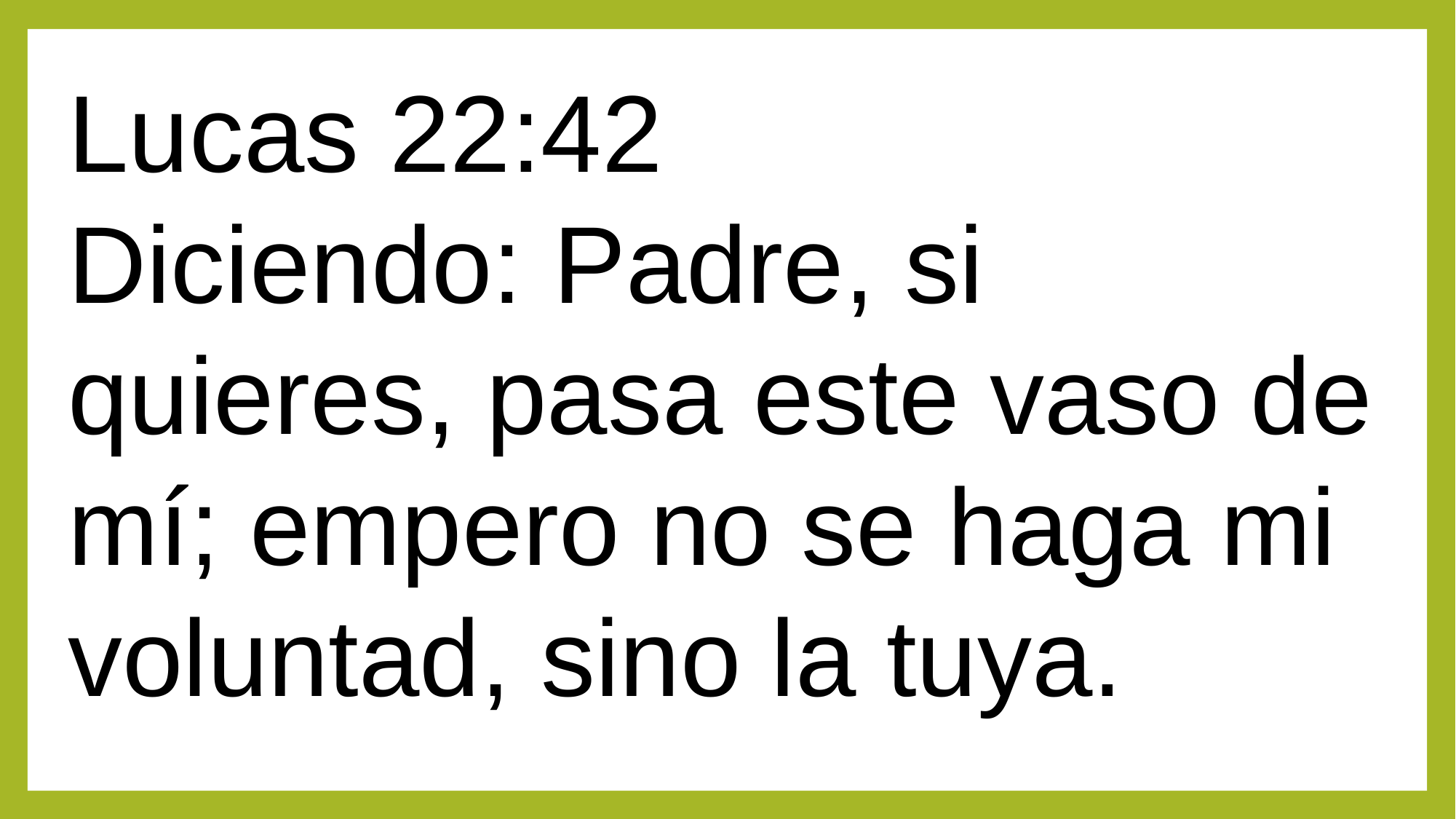

Lucas 22:42
Diciendo: Padre, si quieres, pasa este vaso de mí; empero no se haga mi voluntad, sino la tuya.